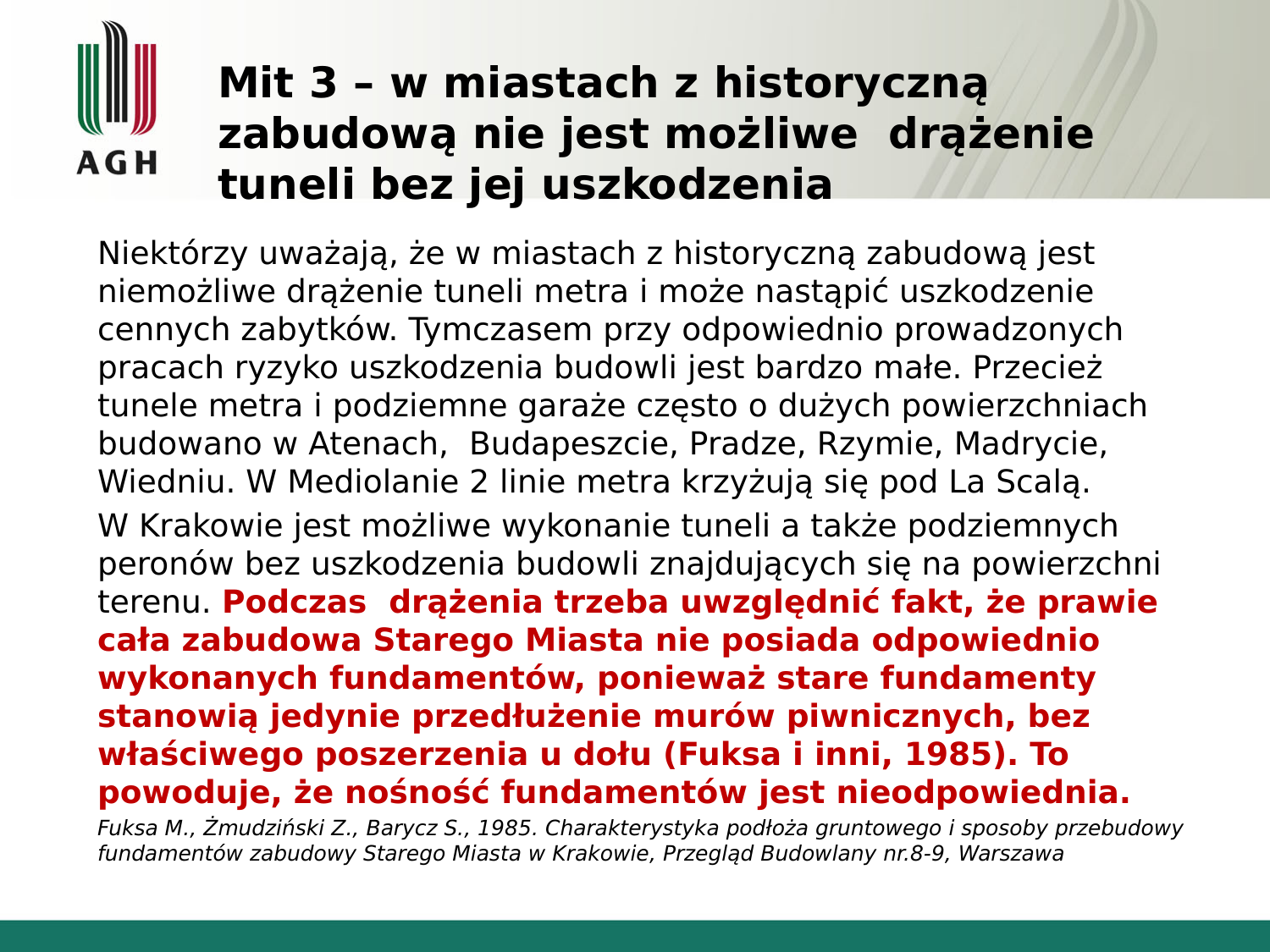

# Mit 3 – w miastach z historyczną zabudową nie jest możliwe  drążenie tuneli bez jej uszkodzenia
Niektórzy uważają, że w miastach z historyczną zabudową jest niemożliwe drążenie tuneli metra i może nastąpić uszkodzenie  cennych zabytków. Tymczasem przy odpowiednio prowadzonych pracach ryzyko uszkodzenia budowli jest bardzo małe. Przecież tunele metra i podziemne garaże często o dużych powierzchniach budowano w Atenach,  Budapeszcie, Pradze, Rzymie, Madrycie, Wiedniu. W Mediolanie 2 linie metra krzyżują się pod La Scalą.
W Krakowie jest możliwe wykonanie tuneli a także podziemnych peronów bez uszkodzenia budowli znajdujących się na powierzchni terenu. Podczas  drążenia trzeba uwzględnić fakt, że prawie cała zabudowa Starego Miasta nie posiada odpowiednio wykonanych fundamentów, ponieważ stare fundamenty stanowią jedynie przedłużenie murów piwnicznych, bez właściwego poszerzenia u dołu (Fuksa i inni, 1985). To powoduje, że nośność fundamentów jest nieodpowiednia.
Fuksa M., Żmudziński Z., Barycz S., 1985. Charakterystyka podłoża gruntowego i sposoby przebudowy fundamentów zabudowy Starego Miasta w Krakowie, Przegląd Budowlany nr.8-9, Warszawa